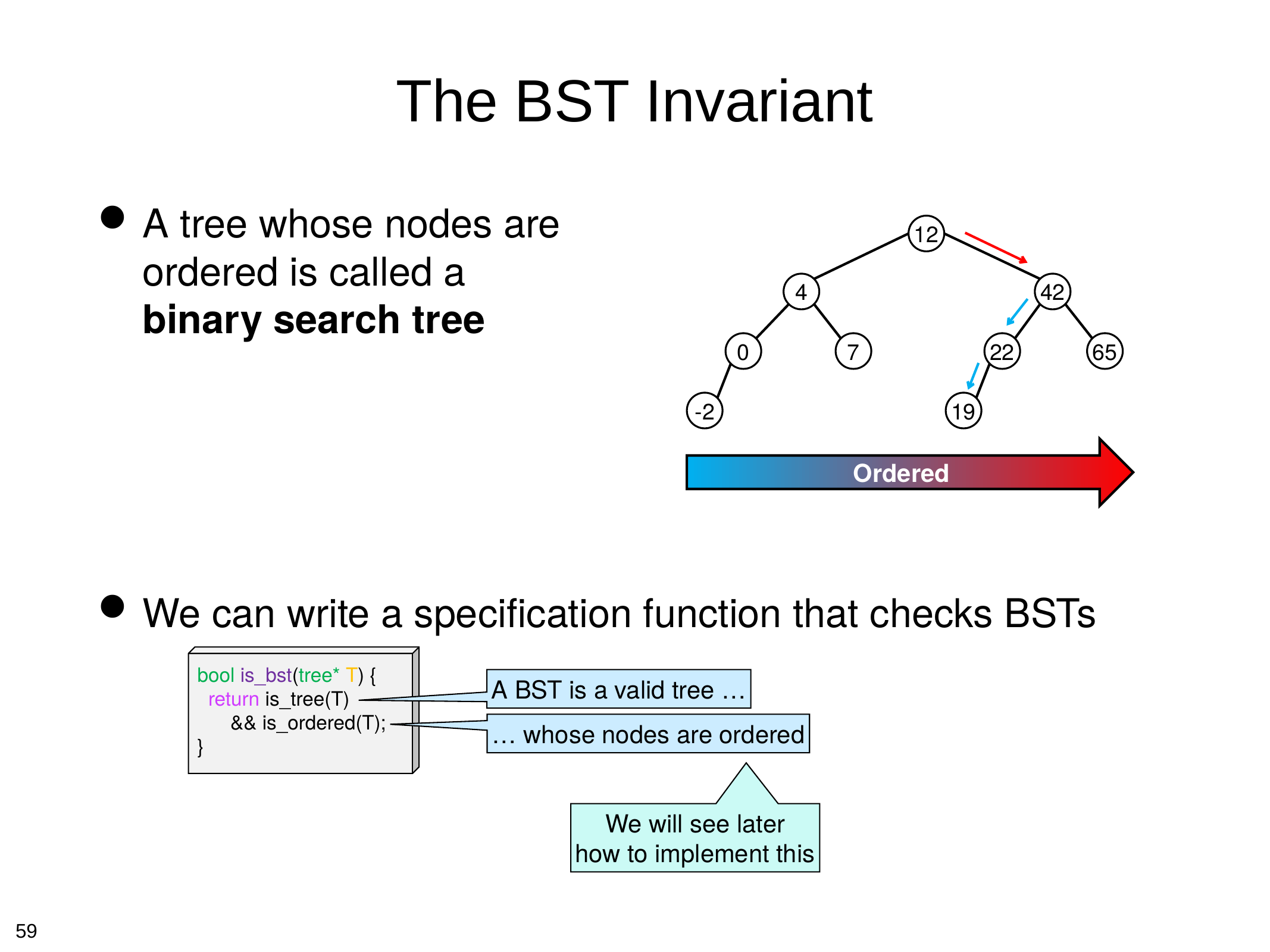

# The BST Invariant
A tree whose nodes are
ordered is called a
binary search tree

We can write a specification function that checks BSTs

12
4
42
0
7
22
65
-2
19
Ordered
bool is_bst(tree* T) {
  return is_tree(T)
      && is_ordered(T);
}

A BST is a valid tree …
… whose nodes are ordered
We will see later
how to implement this
59